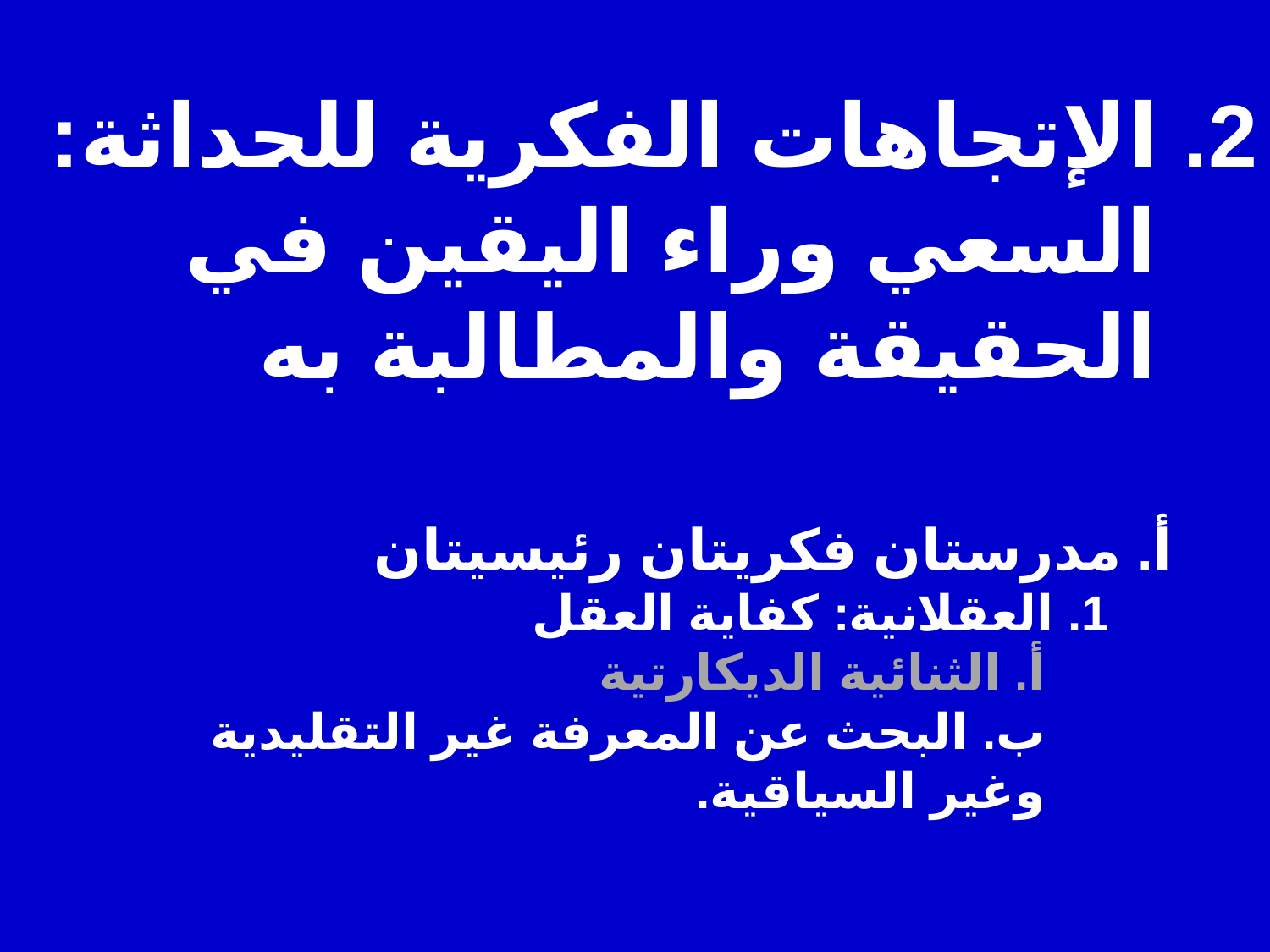

2. الإتجاهات الفكرية للحداثة: السعي وراء اليقين في الحقيقة والمطالبة به

أ. مدرستان فكريتان رئيسيتان
1. العقلانية: كفاية العقل
أ. الثنائية الديكارتية
ب. البحث عن المعرفة غير التقليدية وغير السياقية.